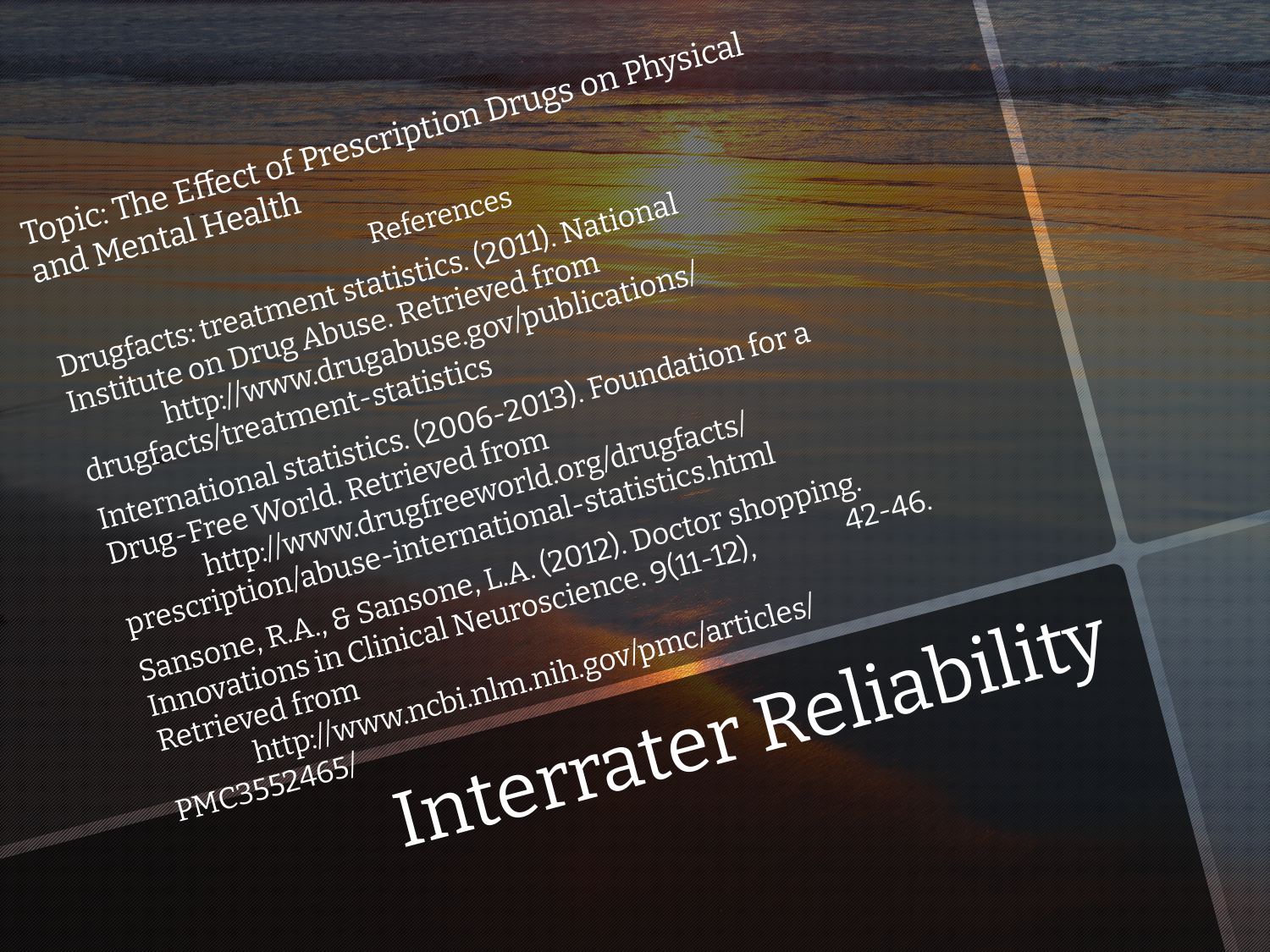

Topic: The Effect of Prescription Drugs on Physical 	  and Mental Health
References
Drugfacts: treatment statistics. (2011). National 	Institute on Drug Abuse. Retrieved from 
	http://www.drugabuse.gov/publications/	drugfacts/treatment-statistics
International statistics. (2006-2013). Foundation for a 	Drug-Free World. Retrieved from
	http://www.drugfreeworld.org/drugfacts/	prescription/abuse-international-statistics.html
Sansone, R.A., & Sansone, L.A. (2012). Doctor shopping. 	Innovations in Clinical Neuroscience. 9(11-12), 	42-46. Retrieved from  
	http://www.ncbi.nlm.nih.gov/pmc/articles/	PMC3552465/
# Interrater Reliability